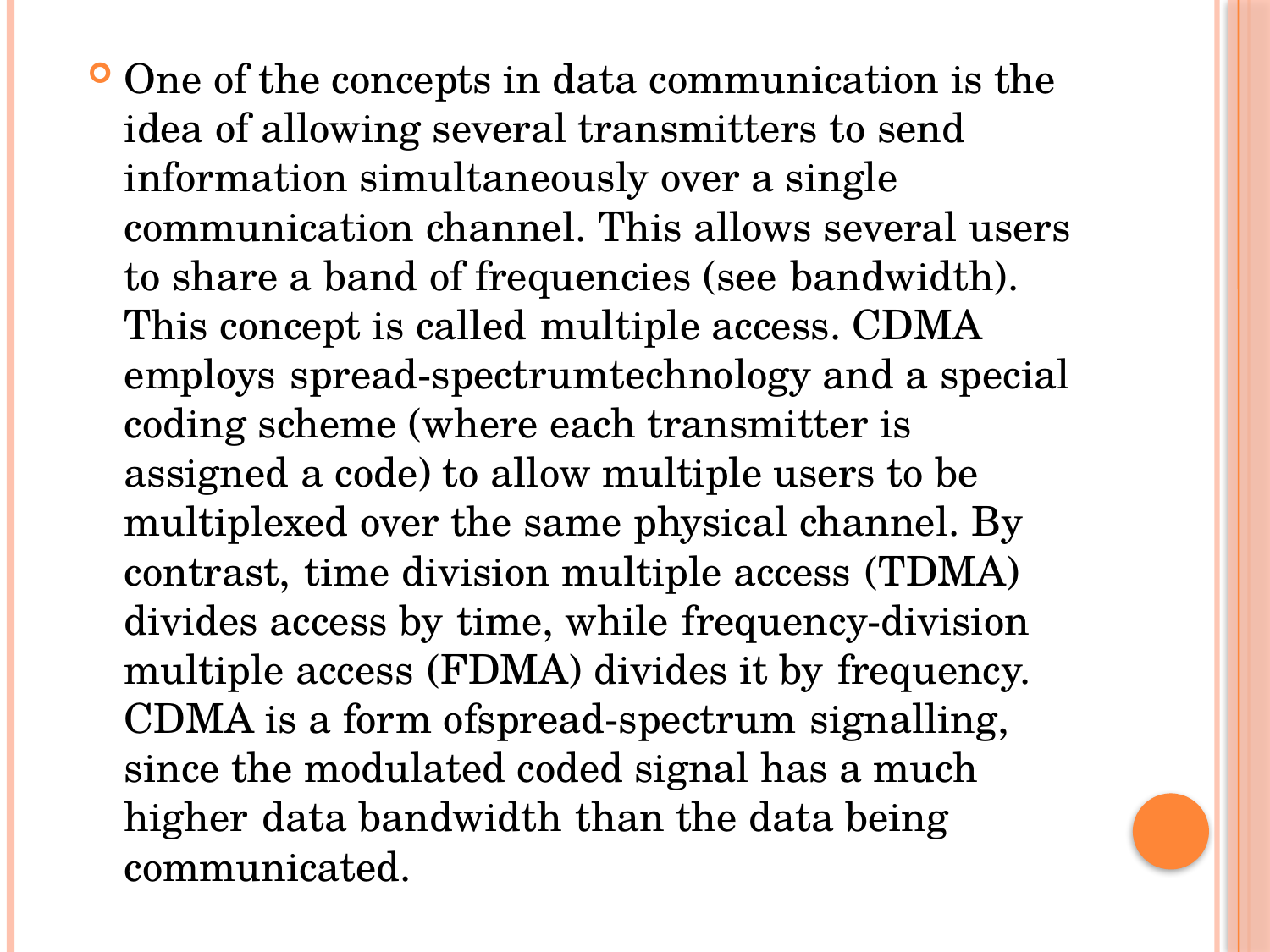

One of the concepts in data communication is the idea of allowing several transmitters to send information simultaneously over a single communication channel. This allows several users to share a band of frequencies (see bandwidth). This concept is called multiple access. CDMA employs spread-spectrumtechnology and a special coding scheme (where each transmitter is assigned a code) to allow multiple users to be multiplexed over the same physical channel. By contrast, time division multiple access (TDMA) divides access by time, while frequency-division multiple access (FDMA) divides it by frequency. CDMA is a form ofspread-spectrum signalling, since the modulated coded signal has a much higher data bandwidth than the data being communicated.